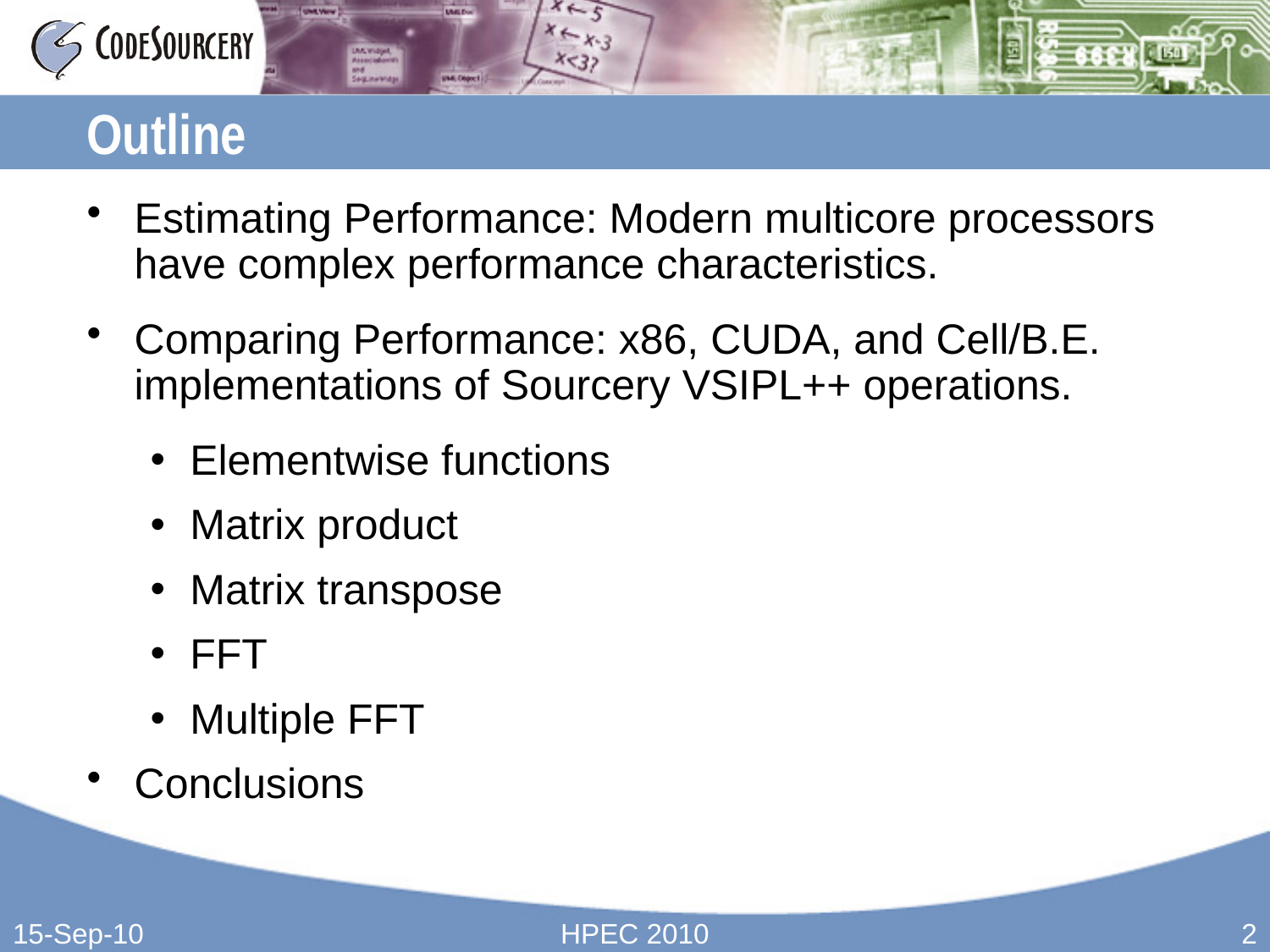

# Outline
Estimating Performance: Modern multicore processors have complex performance characteristics.
Comparing Performance: x86, CUDA, and Cell/B.E. implementations of Sourcery VSIPL++ operations.
Elementwise functions
Matrix product
Matrix transpose
FFT
Multiple FFT
Conclusions
15-Sep-10
HPEC 2010
2